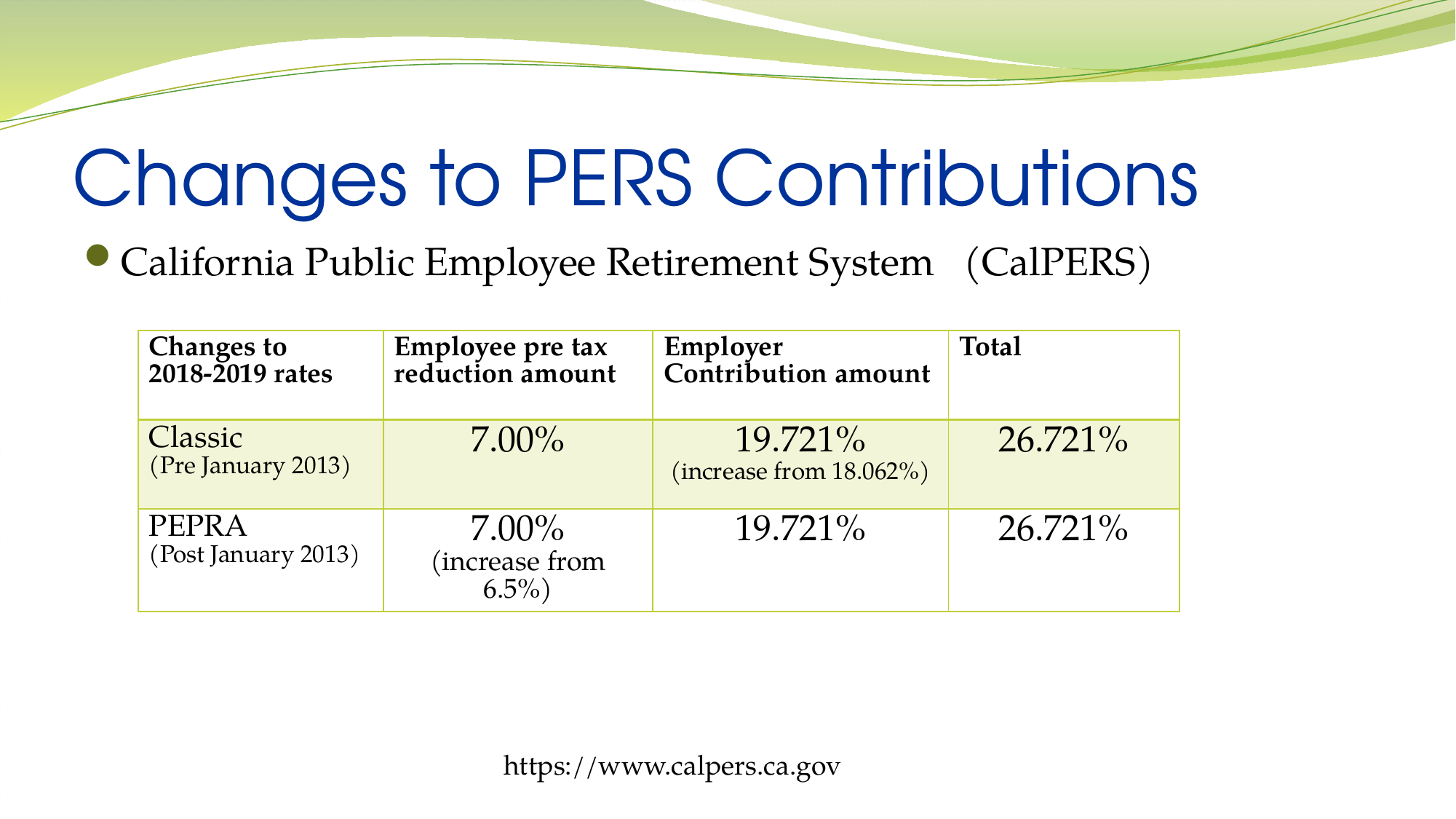

# Changes to PERS Contributions
California Public Employee Retirement System   (CalPERS)

| Changes to 2018-2019 rates | Employee pre tax reduction amount | Employer Contribution amount | Total |
| --- | --- | --- | --- |
| Classic (Pre January 2013) | 7.00% | 19.721% (increase from 18.062%) | 26.721% |
| PEPRA (Post January 2013) | 7.00% (increase from 6.5%) | 19.721% | 26.721% |
https://www.calpers.ca.gov